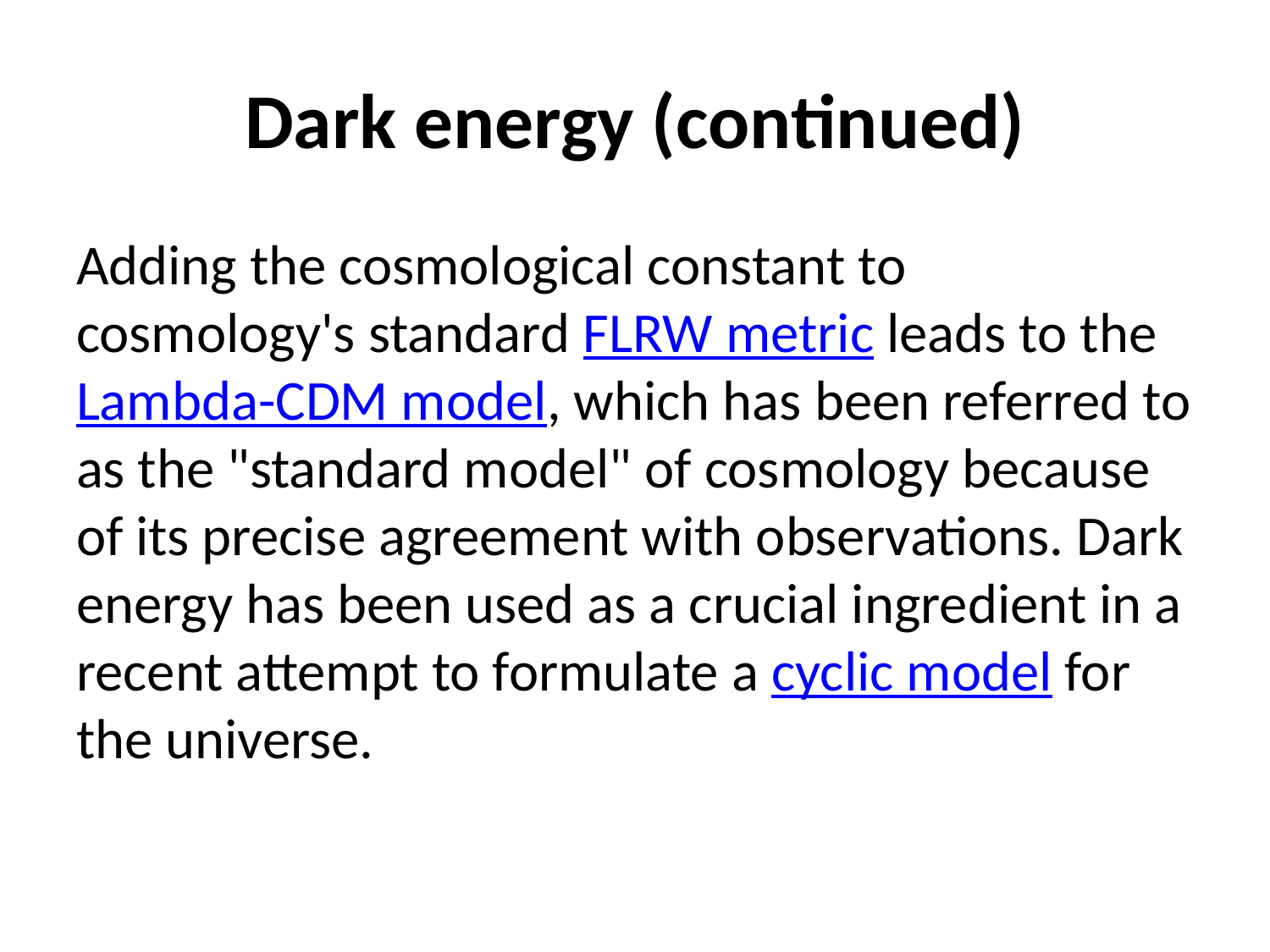

# Dark energy (continued)
Adding the cosmological constant to cosmology's standard FLRW metric leads to the Lambda-CDM model, which has been referred to as the "standard model" of cosmology because of its precise agreement with observations. Dark energy has been used as a crucial ingredient in a recent attempt to formulate a cyclic model for the universe.